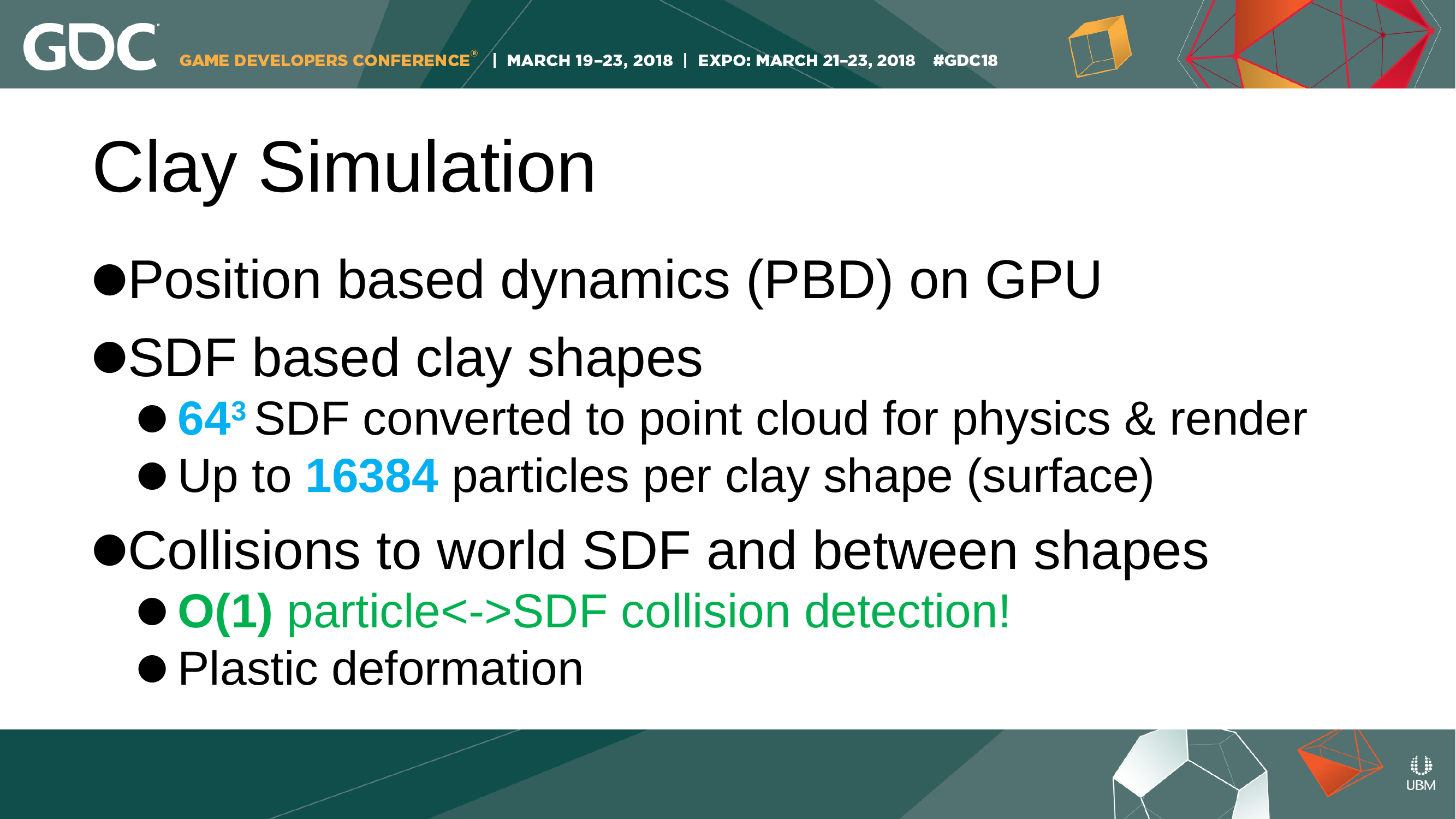

Clay Simulation
Position based dynamics (PBD) on GPU
SDF based clay shapes
643 SDF converted to point cloud for physics & render
Up to 16384 particles per clay shape (surface)
Collisions to world SDF and between shapes
O(1) particle<->SDF collision detection!
Plastic deformation